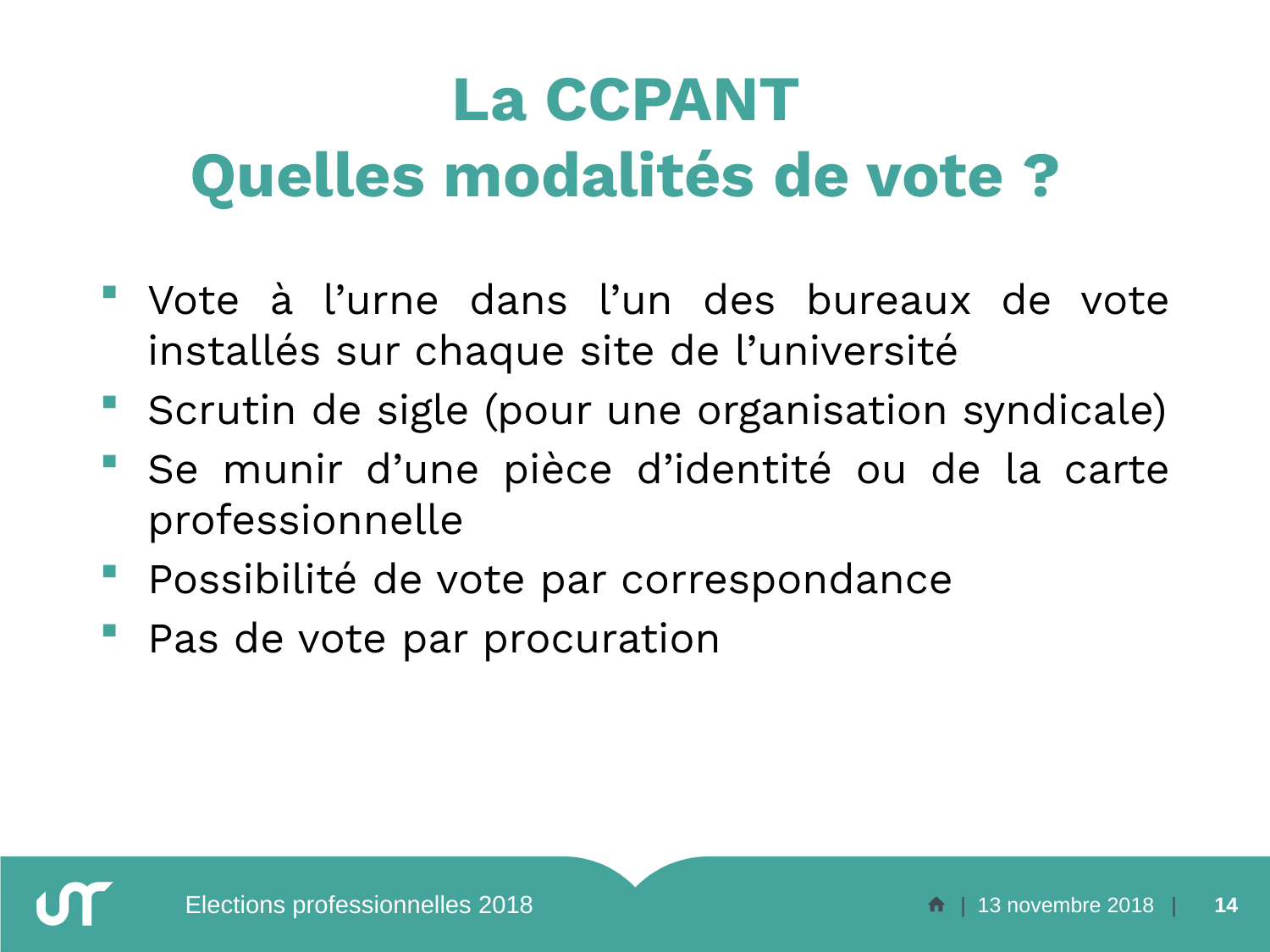

# La CCPANT Quelles modalités de vote ?
Vote à l’urne dans l’un des bureaux de vote installés sur chaque site de l’université
Scrutin de sigle (pour une organisation syndicale)
Se munir d’une pièce d’identité ou de la carte professionnelle
Possibilité de vote par correspondance
Pas de vote par procuration

Elections professionnelles 2018